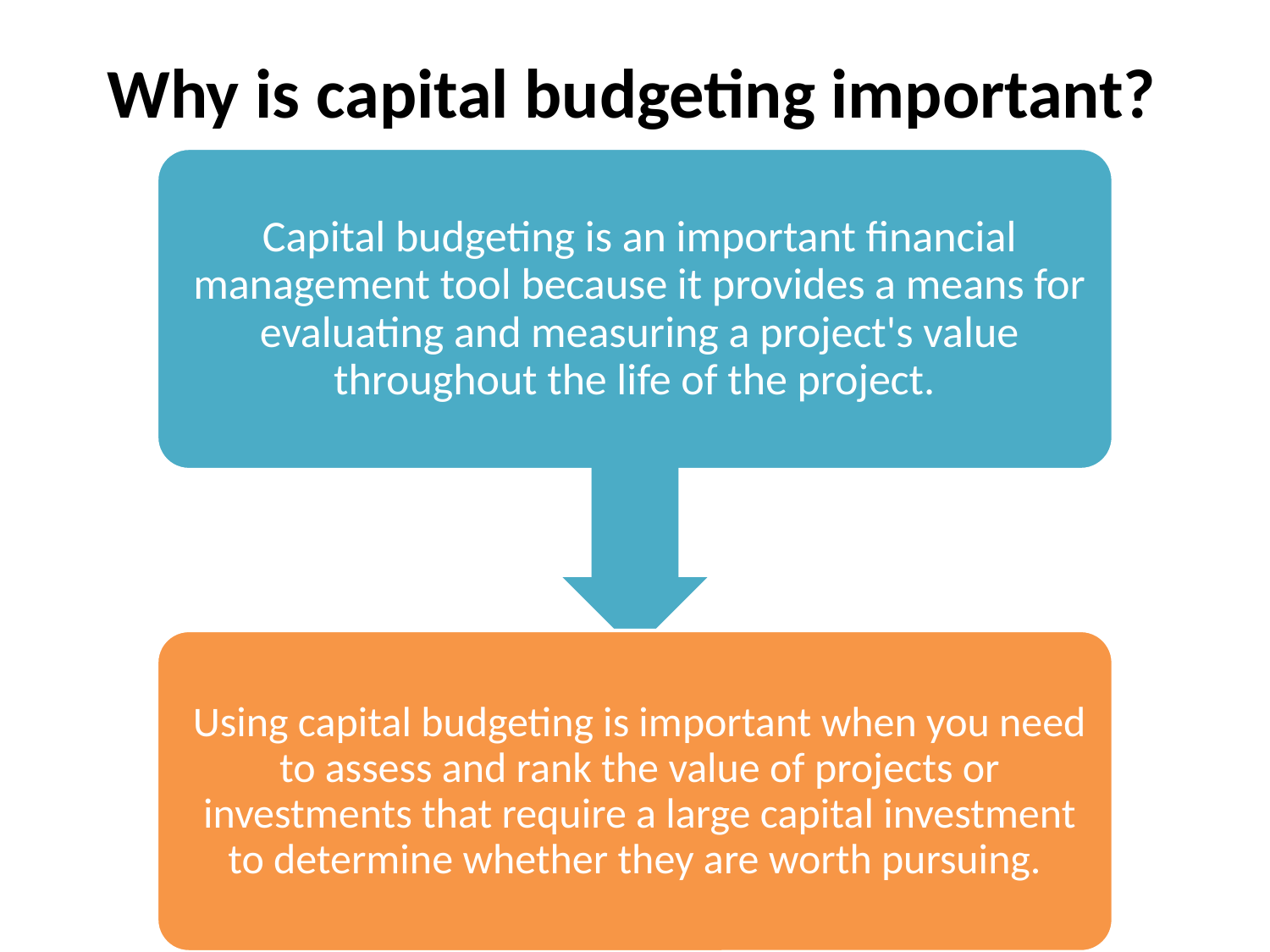

# Why is capital budgeting important?
Capital budgeting is an important financial management tool because it provides a means for evaluating and measuring a project's value throughout the life of the project.

Using capital budgeting is important when you need to assess and rank the value of projects or investments that require a large capital investment to determine whether they are worth pursuing.